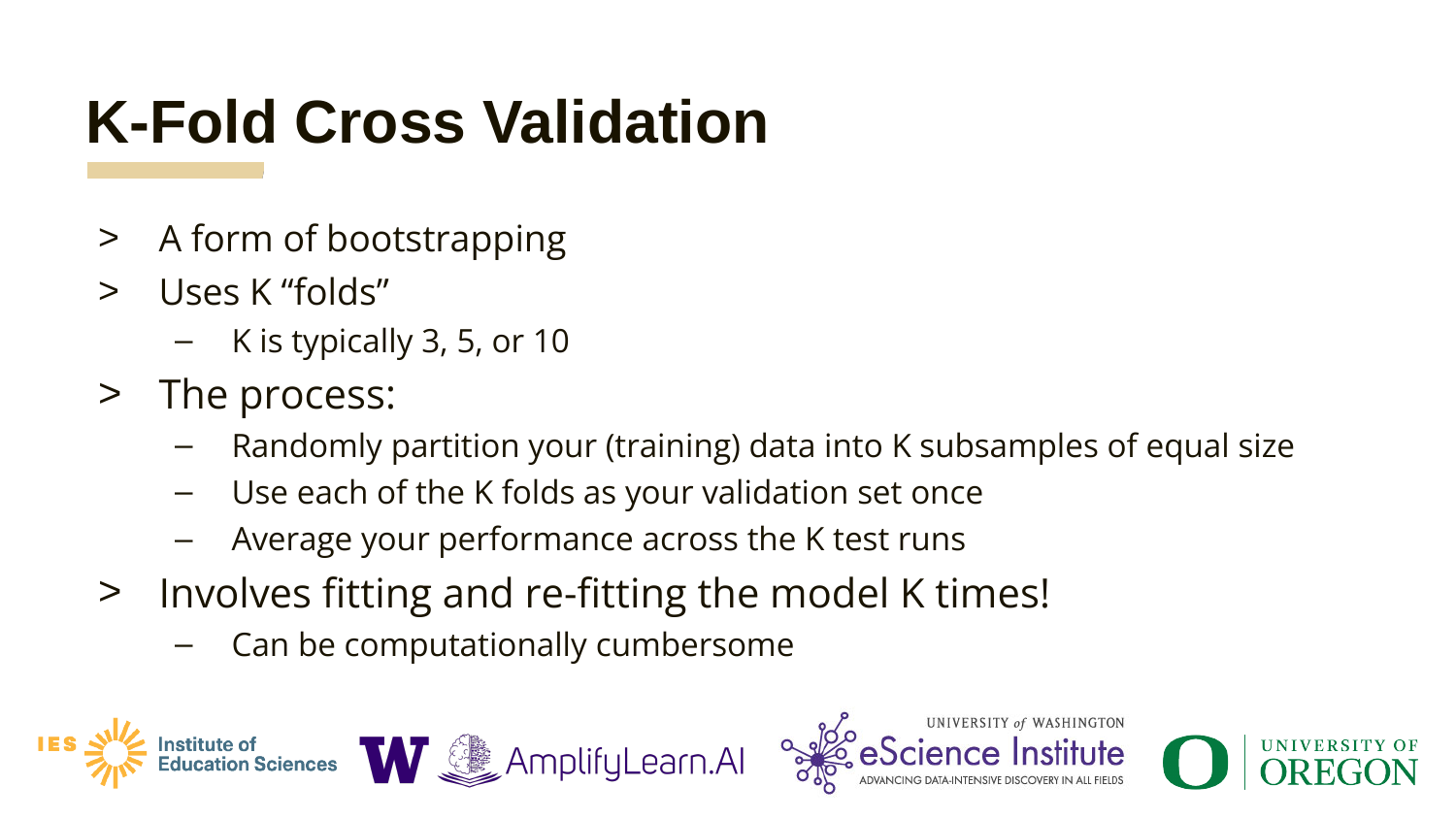

# K-Fold Cross Validation
A form of bootstrapping
Uses K “folds”
K is typically 3, 5, or 10
The process:
Randomly partition your (training) data into K subsamples of equal size
Use each of the K folds as your validation set once
Average your performance across the K test runs
Involves fitting and re-fitting the model K times!
Can be computationally cumbersome